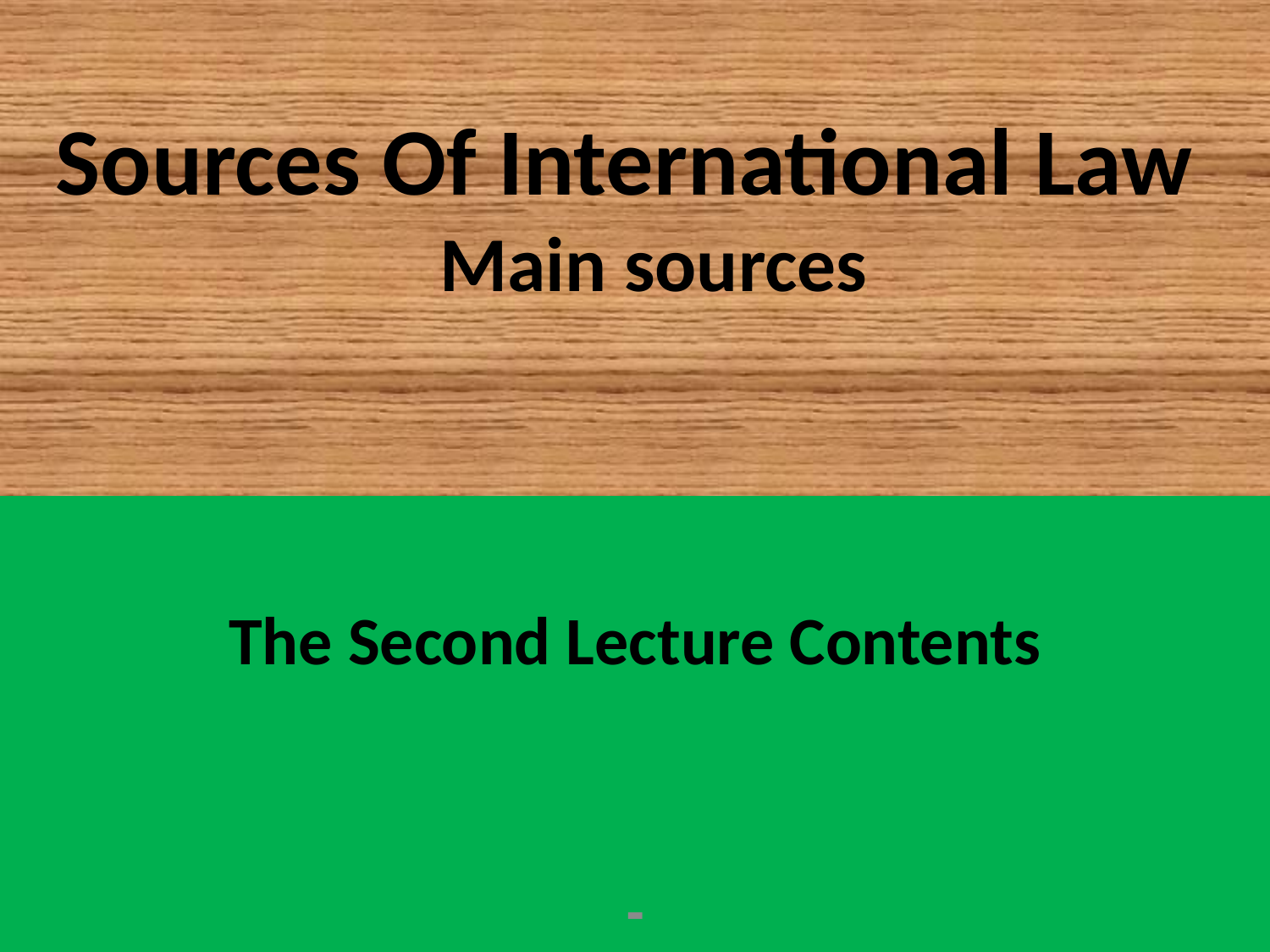

# Sources Of International Law Main sources

The Second Lecture Contents

-